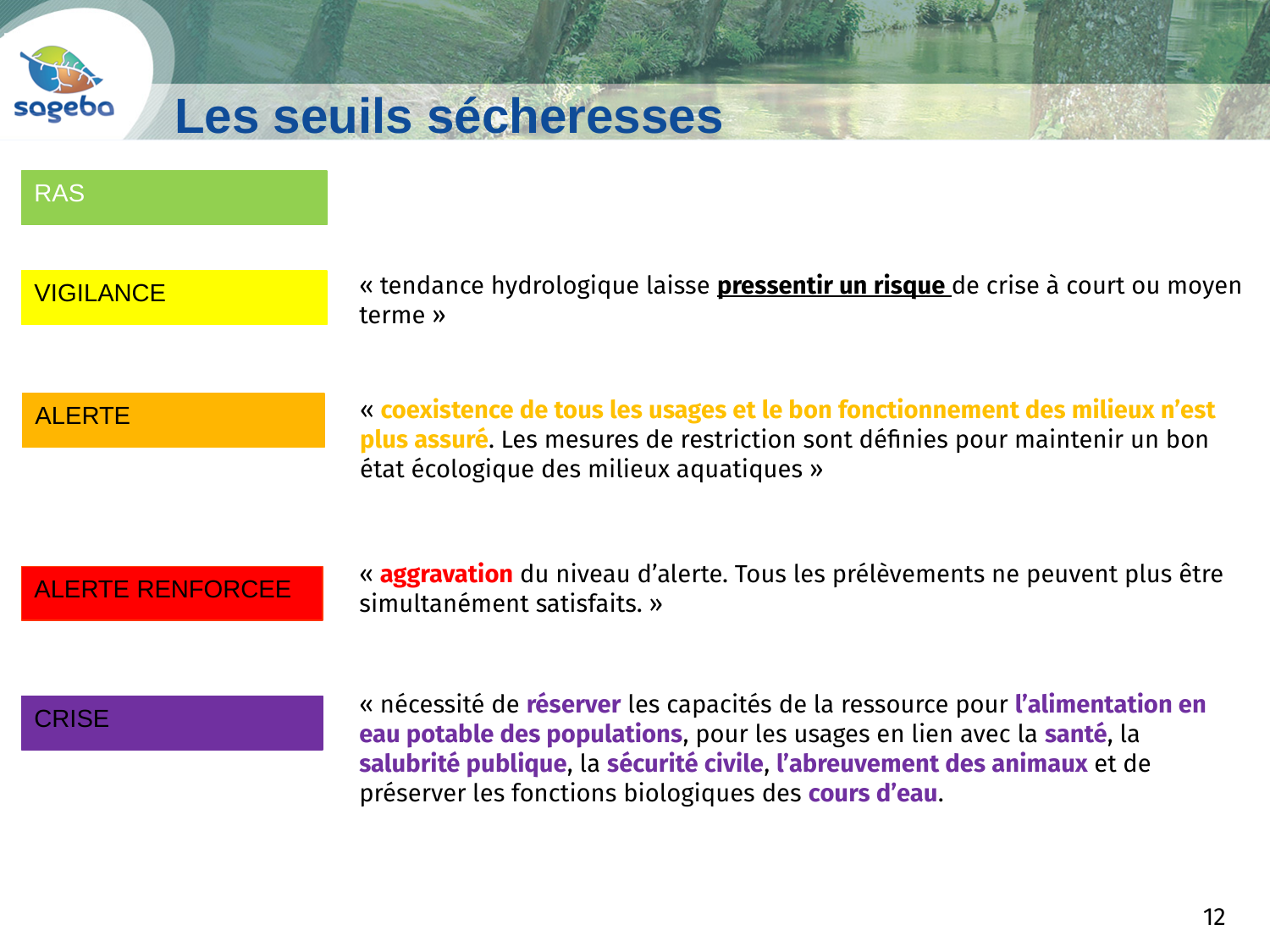

# Les seuils sécheresses
RAS
« tendance hydrologique laisse pressentir un risque de crise à court ou moyen terme »
VIGILANCE
« coexistence de tous les usages et le bon fonctionnement des milieux n’est plus assuré. Les mesures de restriction sont définies pour maintenir un bon état écologique des milieux aquatiques »
ALERTE
« aggravation du niveau d’alerte. Tous les prélèvements ne peuvent plus être simultanément satisfaits. »
ALERTE RENFORCEE
« nécessité de réserver les capacités de la ressource pour l’alimentation en eau potable des populations, pour les usages en lien avec la santé, la salubrité publique, la sécurité civile, l’abreuvement des animaux et de préserver les fonctions biologiques des cours d’eau.
CRISE
12